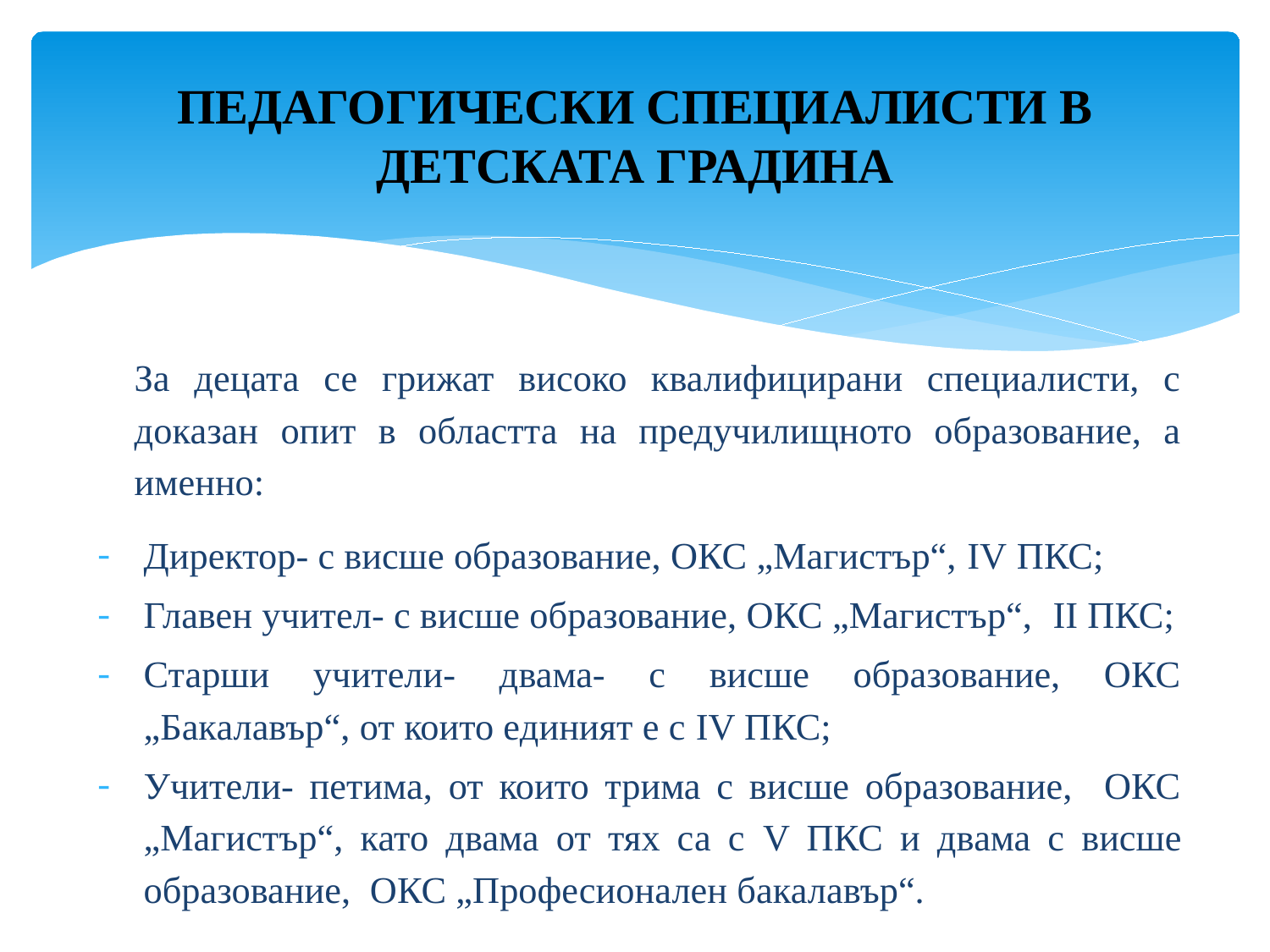

# ПЕДАГОГИЧЕСКИ СПЕЦИАЛИСТИ В ДЕТСКАТА ГРАДИНА
	За децата се грижат високо квалифицирани специалисти, с доказан опит в областта на предучилищното образование, а именно:
Директор- с висше образование, ОКС „Магистър“, IV ПКС;
Главен учител- с висше образование, ОКС „Магистър“,  II ПКС;
Старши учители- двама- с висше образование, ОКС „Бакалавър“, от които единият е с IV ПКС;
Учители- петима, от които трима с висше образование,  ОКС „Магистър“, като двама от тях са с V ПКС и двама с висше образование,  ОКС „Професионален бакалавър“.